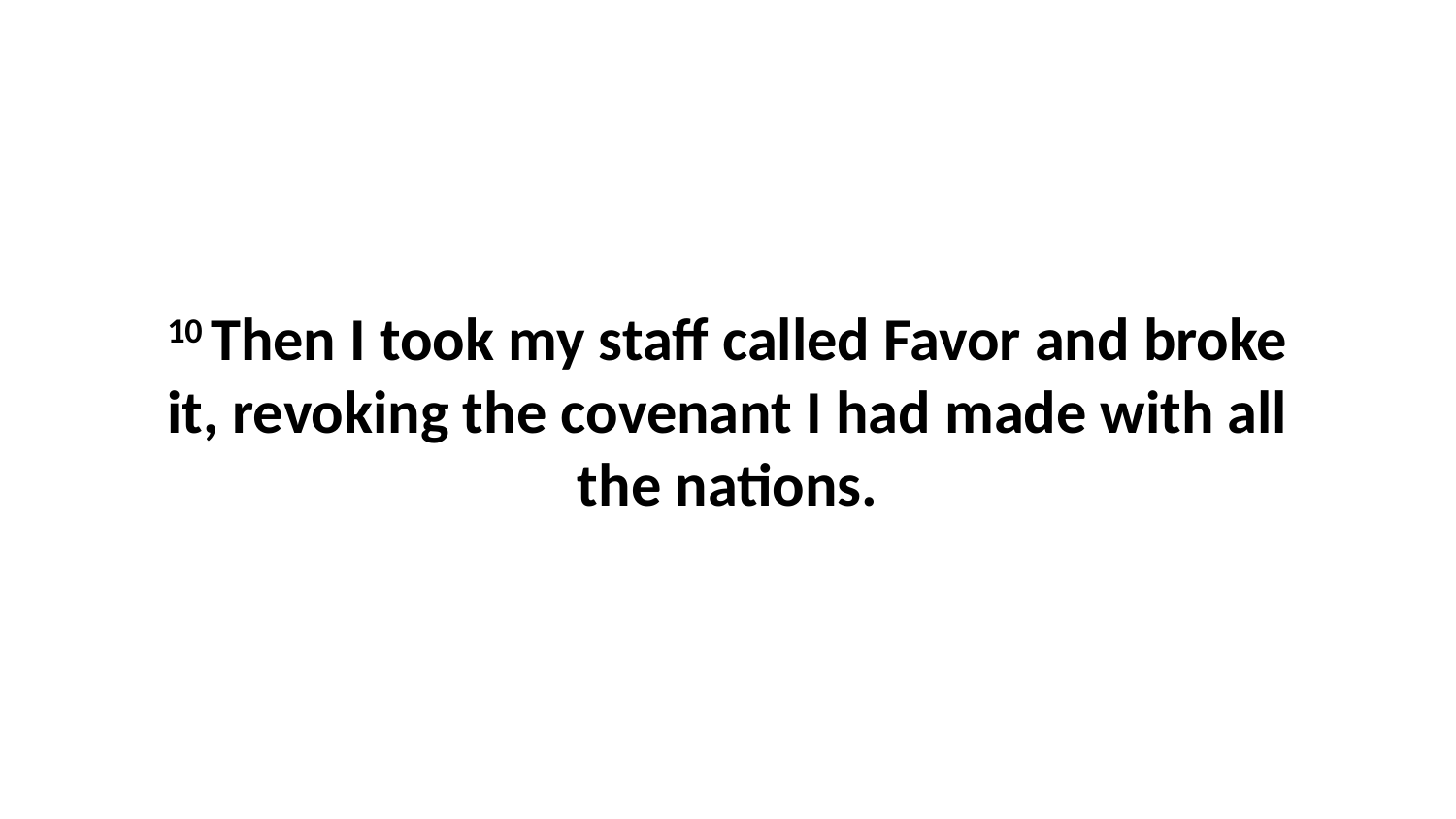

10 Then I took my staff called Favor and broke it, revoking the covenant I had made with all the nations.